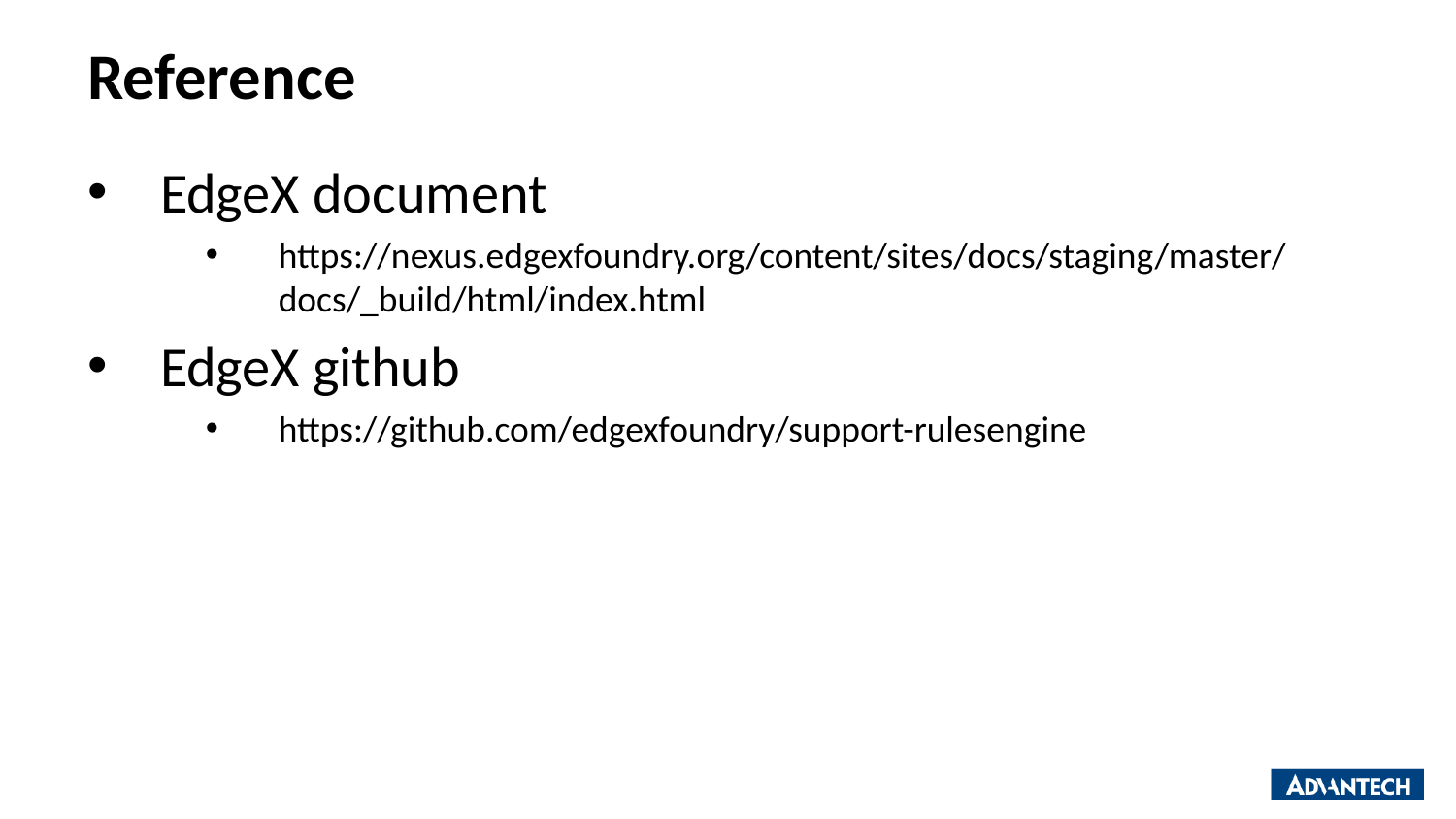

# Reference
EdgeX document
https://nexus.edgexfoundry.org/content/sites/docs/staging/master/docs/_build/html/index.html
EdgeX github
https://github.com/edgexfoundry/support-rulesengine